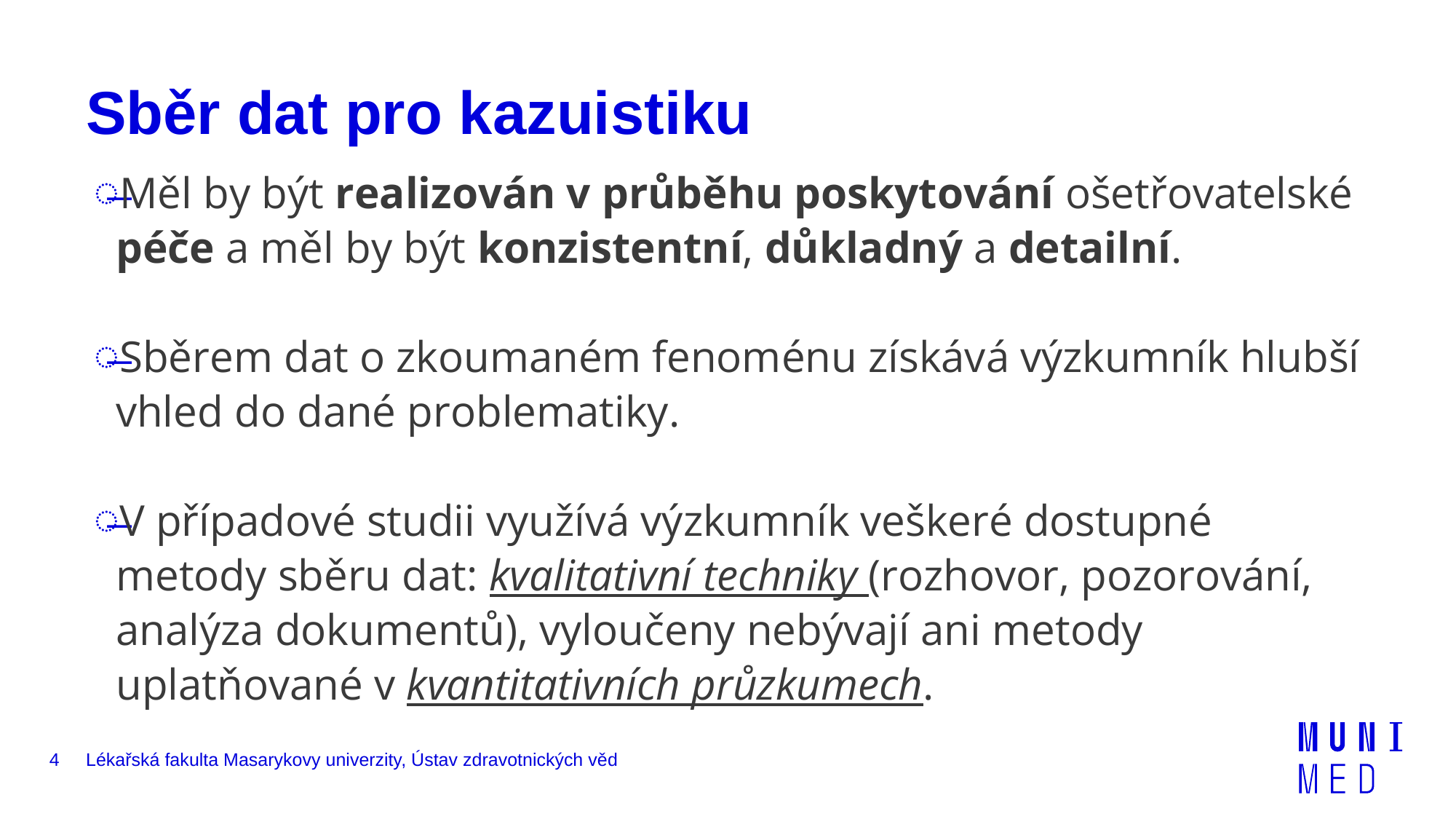

# Sběr dat pro kazuistiku
Měl by být realizován v průběhu poskytování ošetřovatelské péče a měl by být konzistentní, důkladný a detailní.

Sběrem dat o zkoumaném fenoménu získává výzkumník hlubší vhled do dané problematiky.

V případové studii využívá výzkumník veškeré dostupné metody sběru dat: kvalitativní techniky (rozhovor, pozorování, analýza dokumentů), vyloučeny nebývají ani metody uplatňované v kvantitativních průzkumech.
4
Lékařská fakulta Masarykovy univerzity, Ústav zdravotnických věd